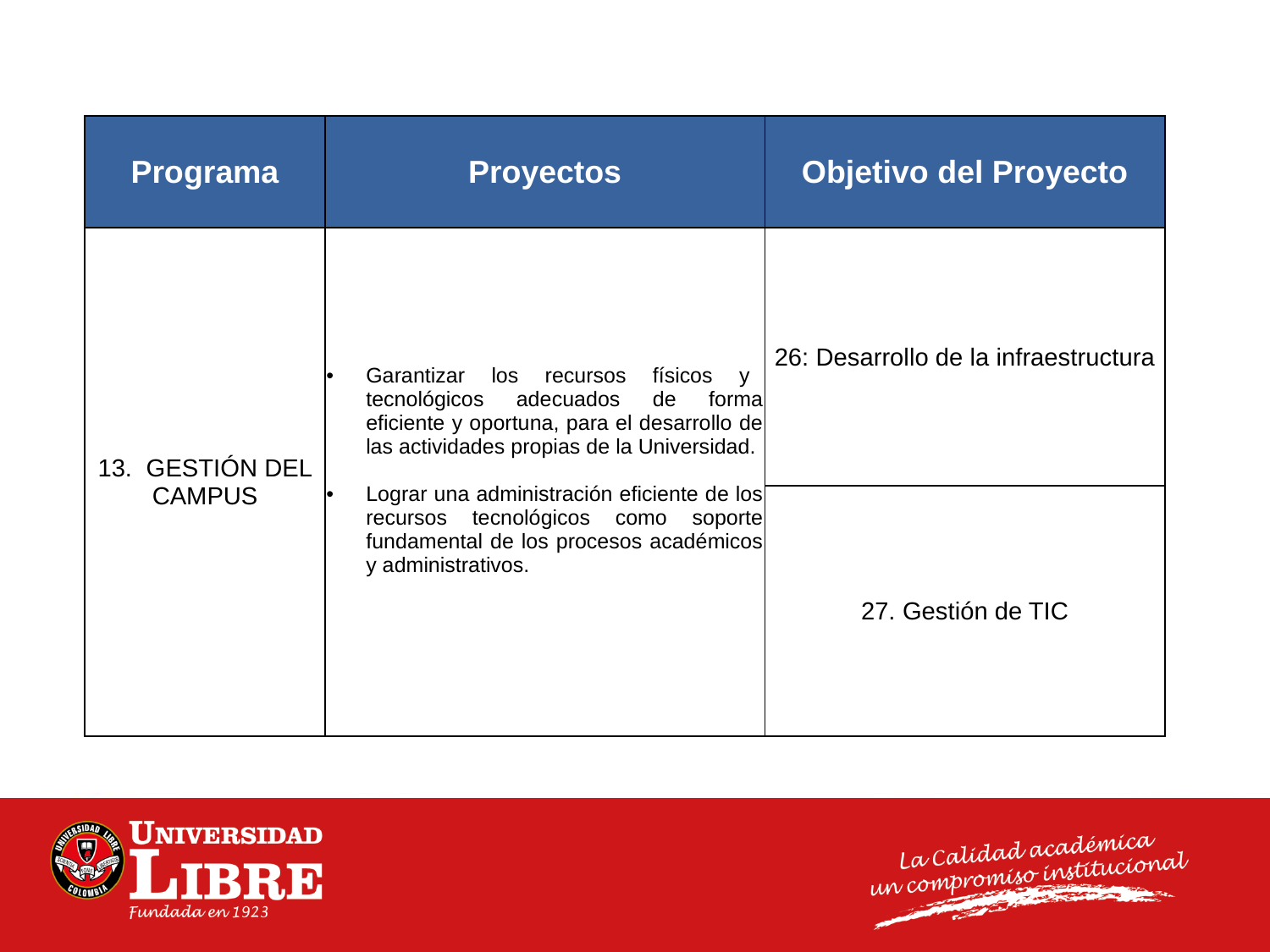

| Programa | Proyectos | Objetivo del Proyecto |
| --- | --- | --- |
| 13. GESTIÓN DEL CAMPUS | Garantizar los recursos físicos y tecnológicos adecuados de forma eficiente y oportuna, para el desarrollo de las actividades propias de la Universidad. Lograr una administración eficiente de los recursos tecnológicos como soporte fundamental de los procesos académicos y administrativos. | 26: Desarrollo de la infraestructura |
|  |  | 27. Gestión de TIC |